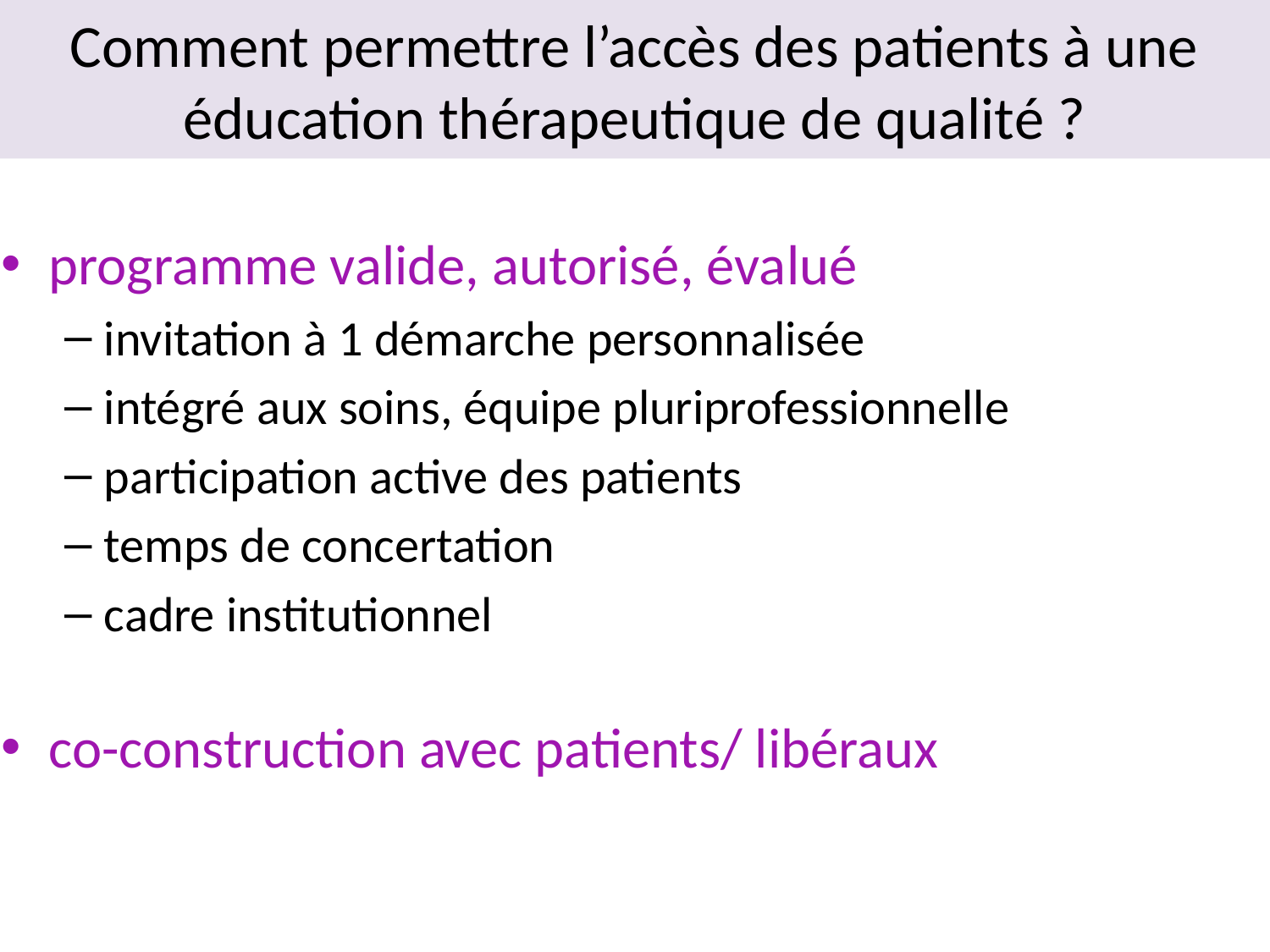

# Comment permettre l’accès des patients à une éducation thérapeutique de qualité ?
programme valide, autorisé, évalué
invitation à 1 démarche personnalisée
intégré aux soins, équipe pluriprofessionnelle
participation active des patients
temps de concertation
cadre institutionnel

co-construction avec patients/ libéraux